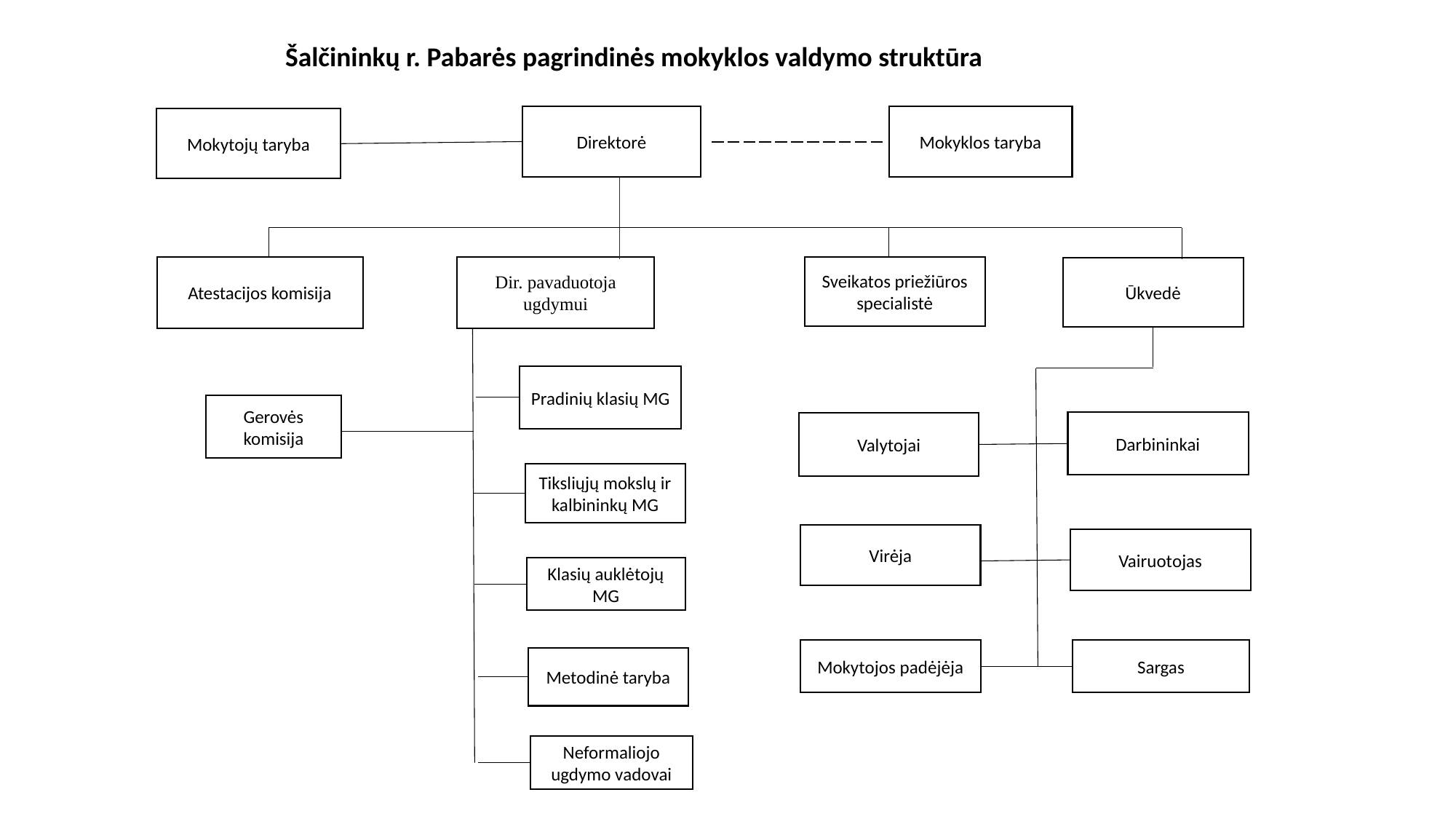

Šalčininkų r. Pabarės pagrindinės mokyklos valdymo struktūra
Direktorė
Mokyklos taryba
Mokytojų taryba
|  |
| --- |
Atestacijos komisija
Dir. pavaduotoja ugdymui
Sveikatos priežiūros specialistė
Ūkvedė
Pradinių klasių MG
Gerovės komisija
Darbininkai
Valytojai
Tiksliųjų mokslų ir kalbininkų MG
Virėja
Vairuotojas
Klasių auklėtojų MG
Mokytojos padėjėja
Sargas
Metodinė taryba
Neformaliojo ugdymo vadovai